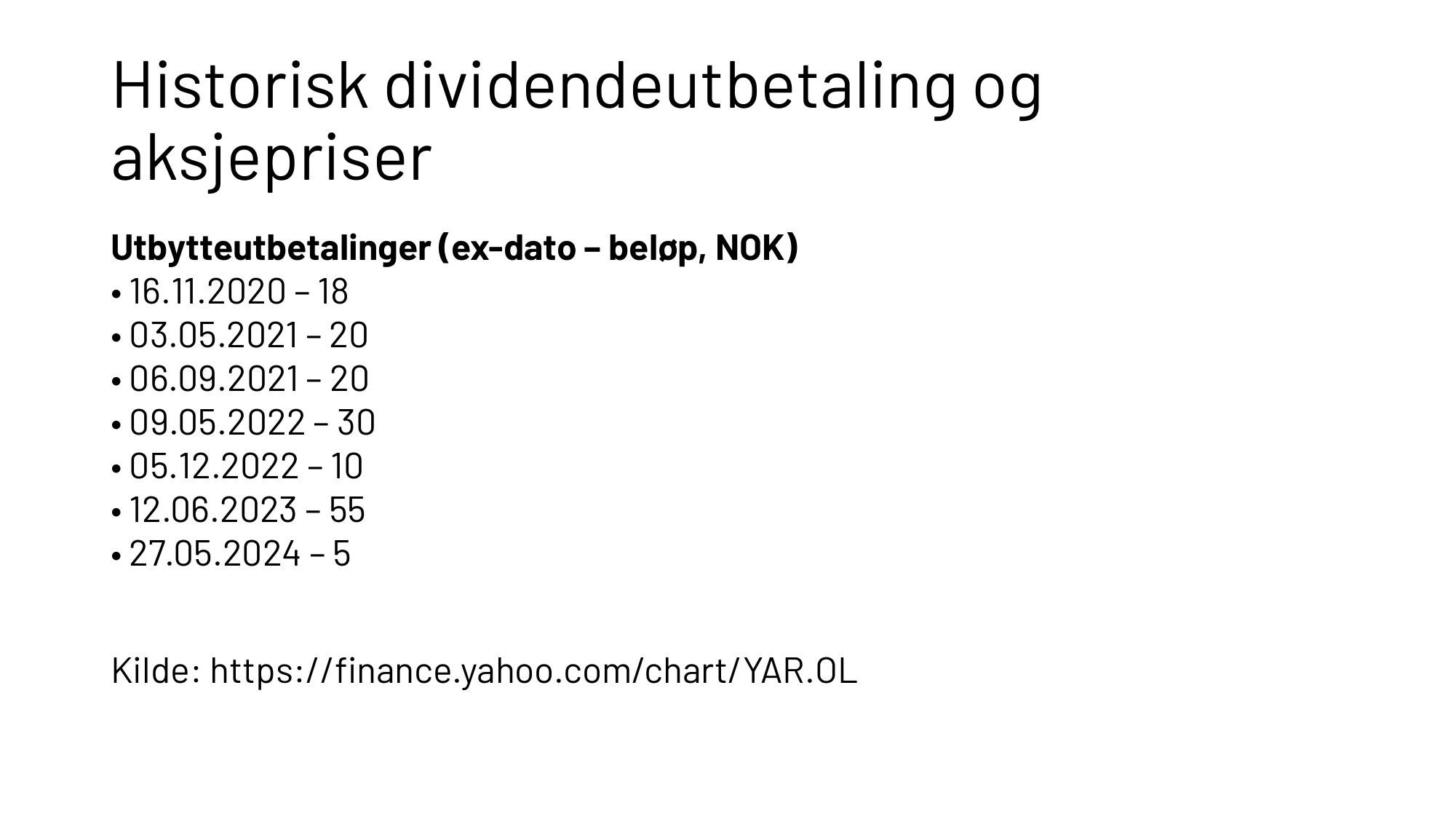

# Historisk dividendeutbetaling og aksjepriser
Utbytteutbetalinger (ex-dato – beløp, NOK)
• 16.11.2020 – 18
• 03.05.2021 – 20
• 06.09.2021 – 20
• 09.05.2022 – 30
• 05.12.2022 – 10
• 12.06.2023 – 55
• 27.05.2024 – 5

Kilde: https://finance.yahoo.com/chart/YAR.OL